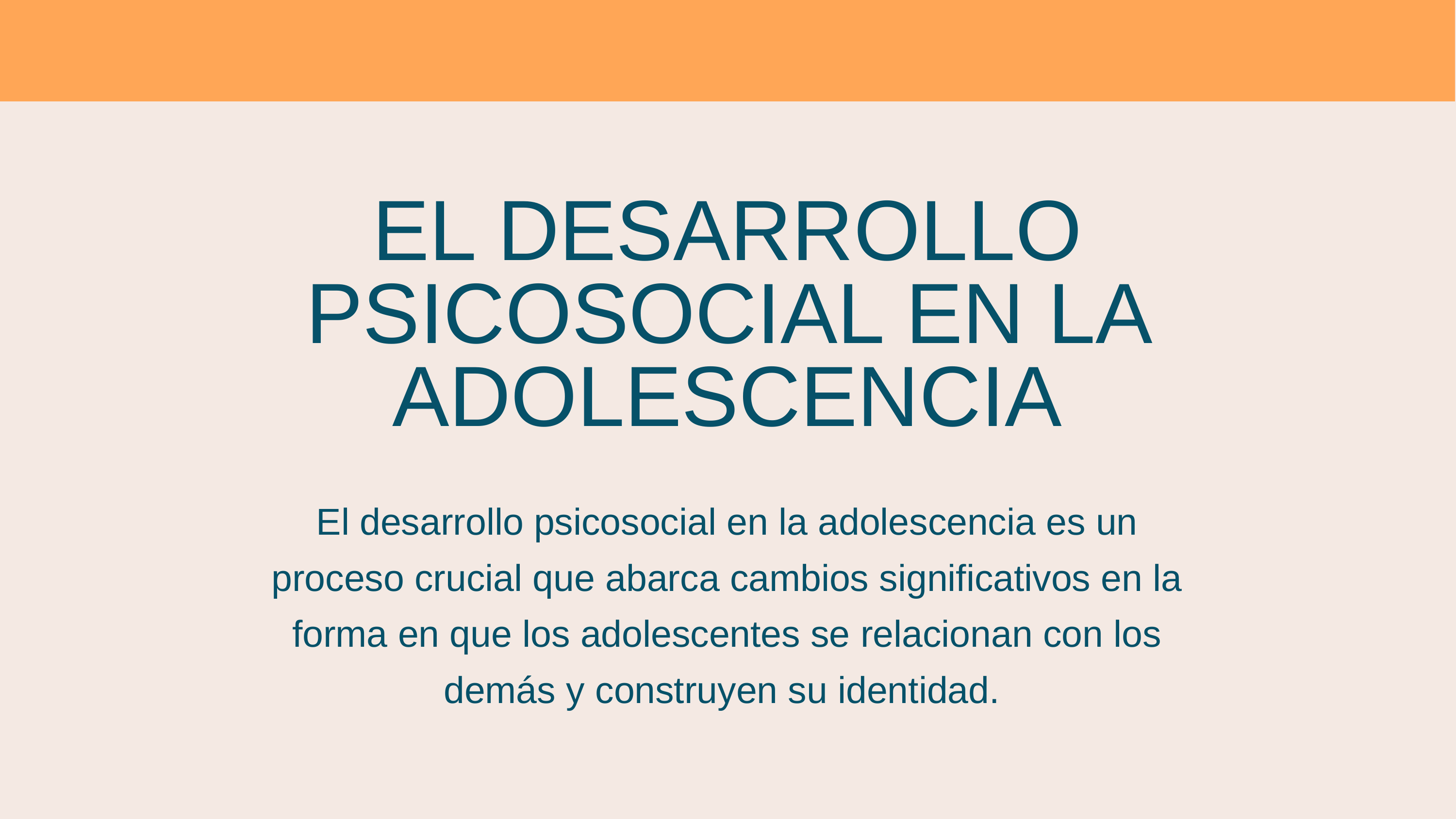

EL DESARROLLO PSICOSOCIAL EN LA ADOLESCENCIA
El desarrollo psicosocial en la adolescencia es un proceso crucial que abarca cambios significativos en la forma en que los adolescentes se relacionan con los demás y construyen su identidad.